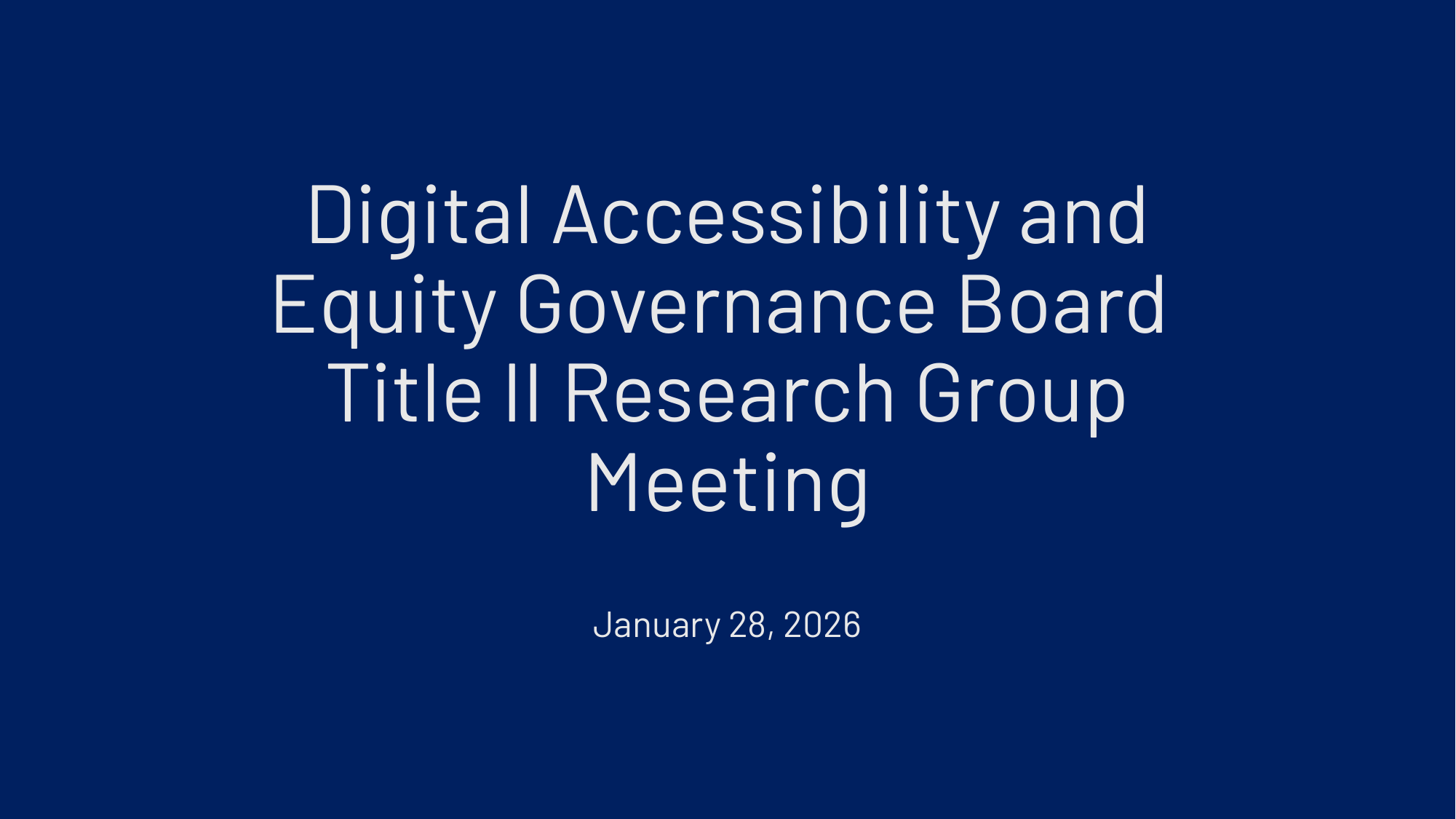

# Digital Accessibility and Equity Governance Board Title II Research Group Meeting
January 28, 2026